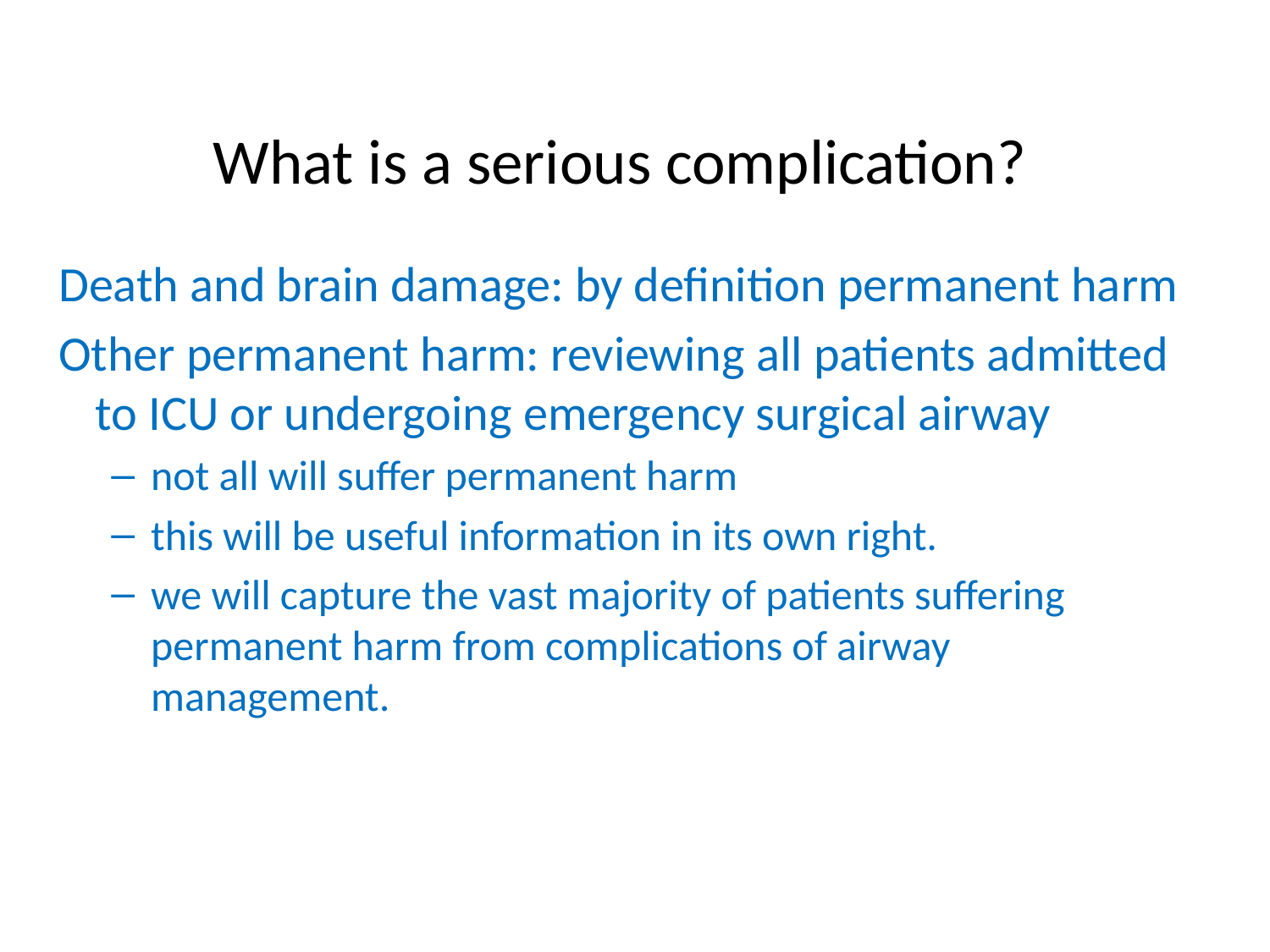

What is a serious complication?
 Death and brain damage: by definition permanent harm
 Other permanent harm: reviewing all patients admitted to ICU or undergoing emergency surgical airway
not all will suffer permanent harm
this will be useful information in its own right.
we will capture the vast majority of patients suffering permanent harm from complications of airway management.